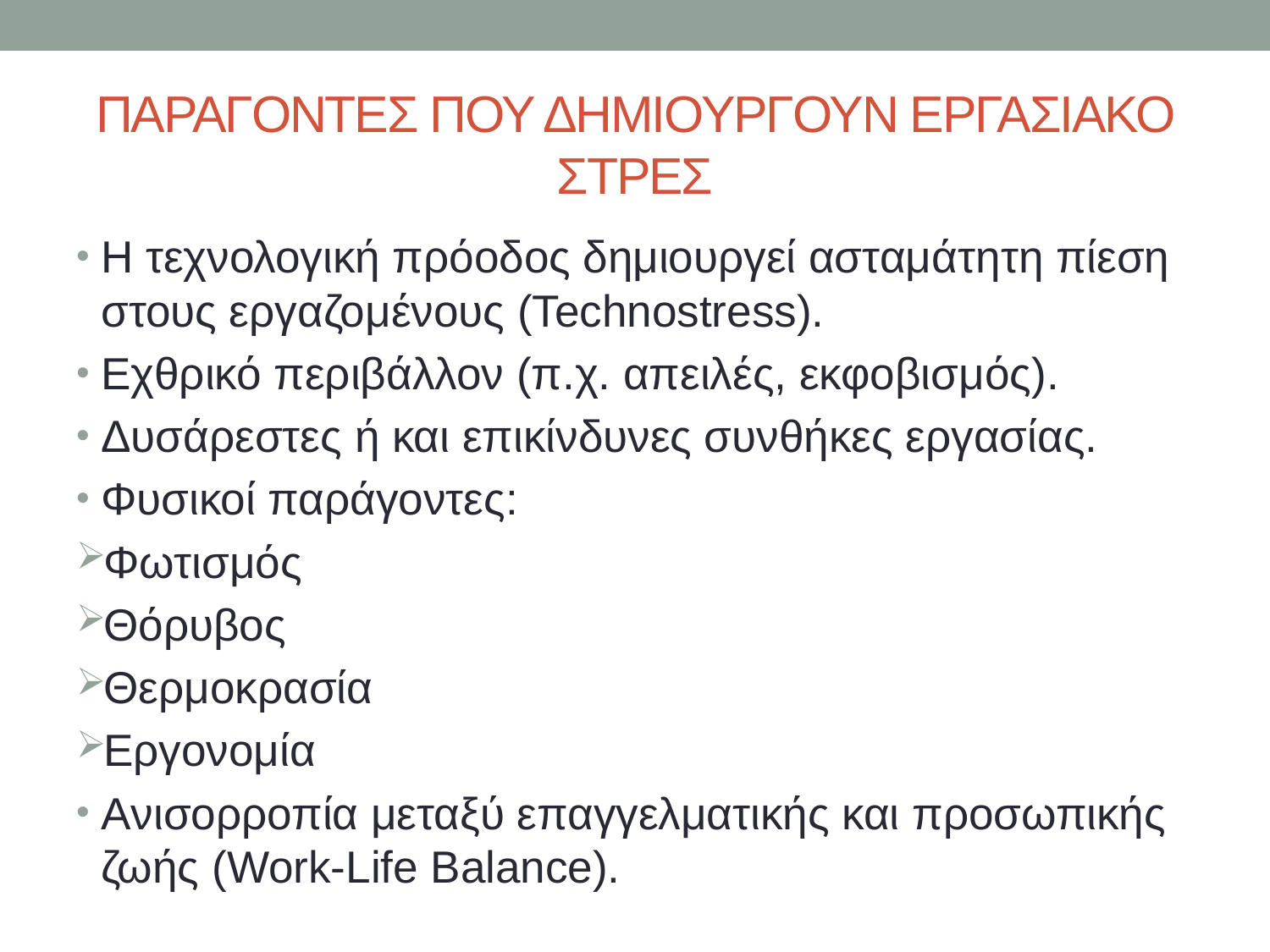

# ΠΑΡΑΓΟΝΤΕΣ ΠΟΥ ΔΗΜΙΟΥΡΓΟΥΝ ΕΡΓΑΣΙΑΚΟ ΣΤΡΕΣ
Η τεχνολογική πρόοδος δημιουργεί ασταμάτητη πίεση στους εργαζομένους (Technostress).
Εχθρικό περιβάλλον (π.χ. απειλές, εκφοβισμός).
Δυσάρεστες ή και επικίνδυνες συνθήκες εργασίας.
Φυσικοί παράγοντες:
Φωτισμός
Θόρυβος
Θερμοκρασία
Εργονομία
Aνισορροπία μεταξύ επαγγελματικής και προσωπικής ζωής (Work-Life Balance).